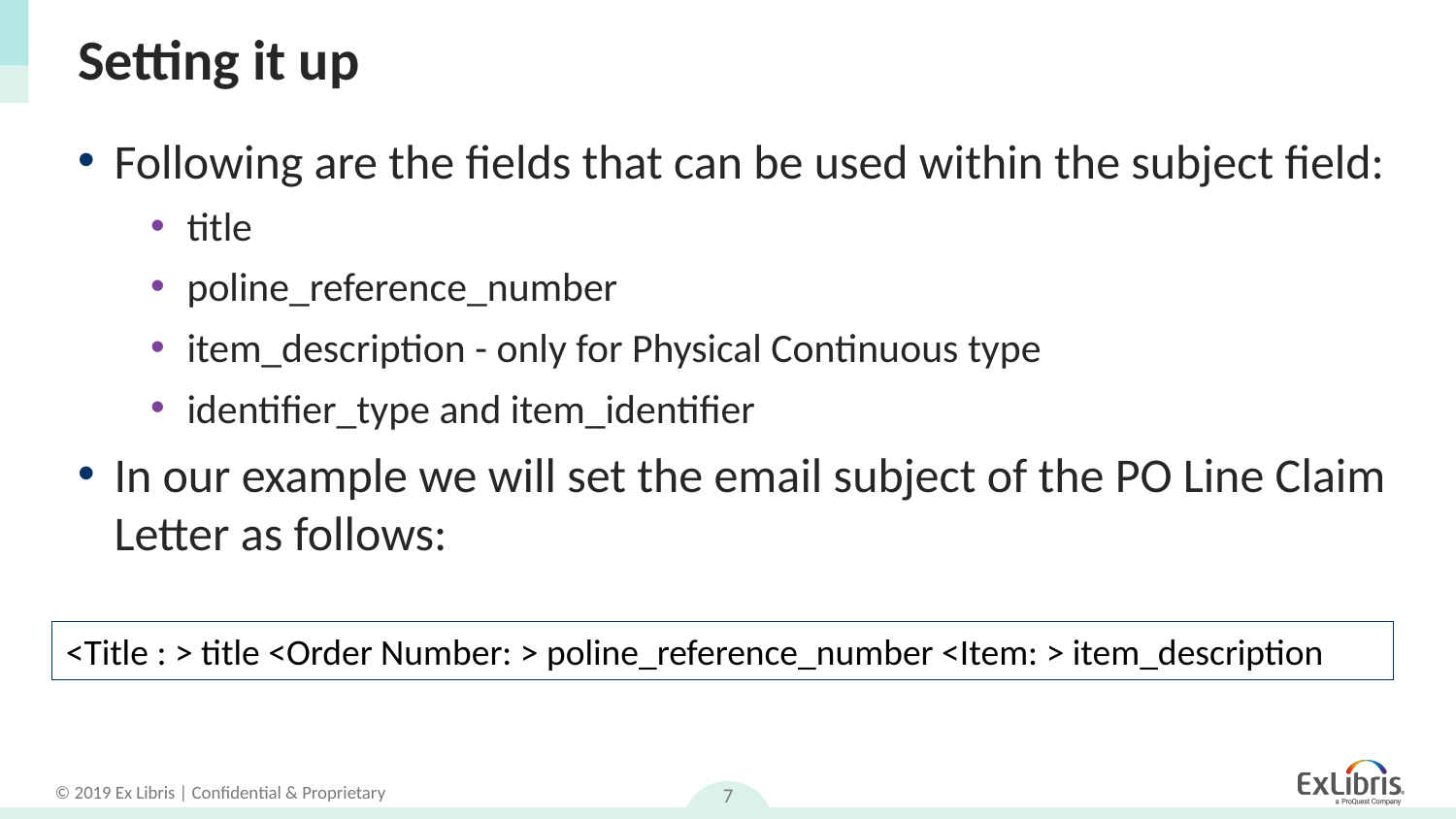

# Setting it up
Following are the fields that can be used within the subject field:
title
poline_reference_number
item_description - only for Physical Continuous type
identifier_type and item_identifier
In our example we will set the email subject of the PO Line Claim Letter as follows:
<Title : > title <Order Number: > poline_reference_number <Item: > item_description
7